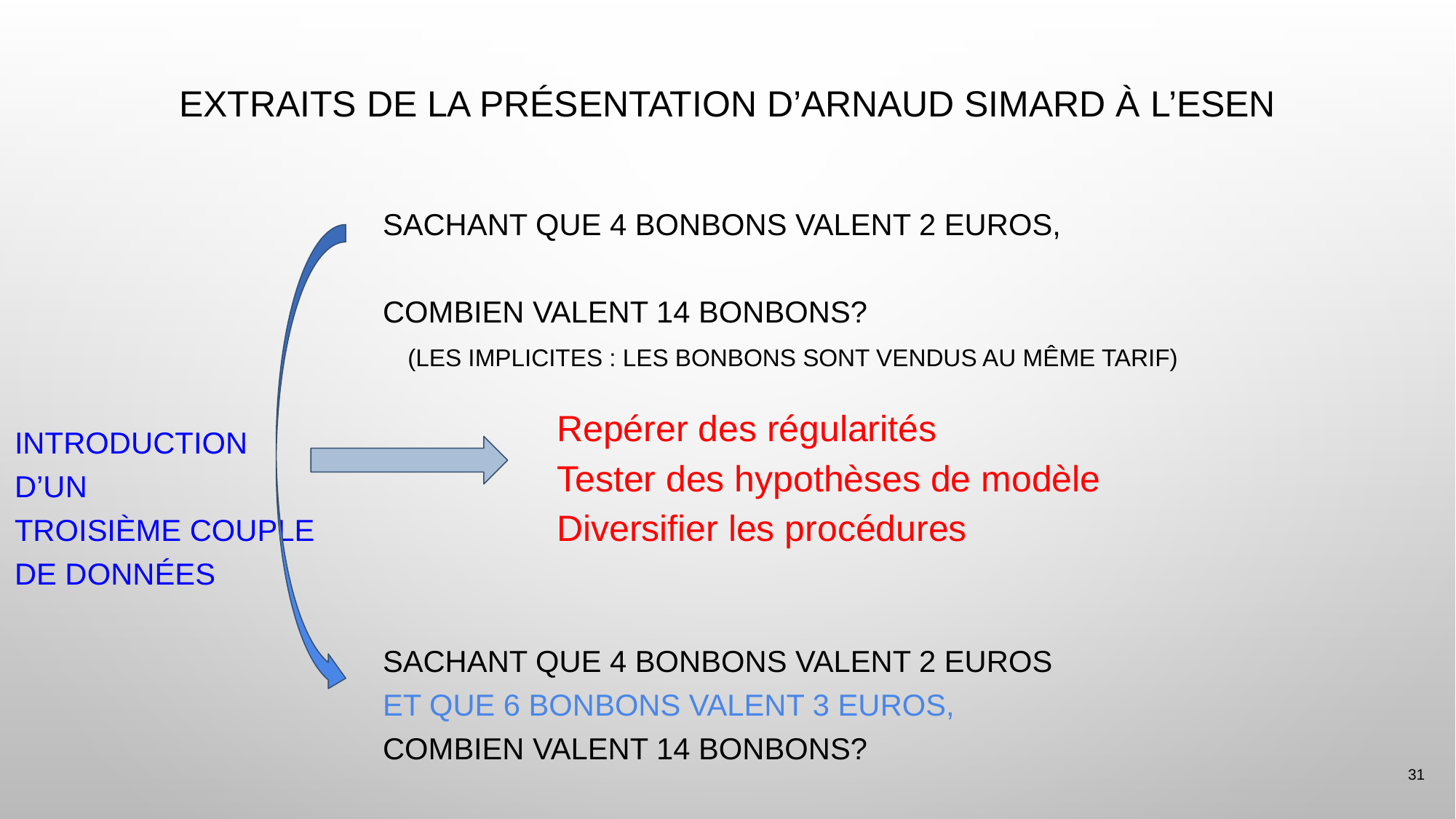

# extraits de la présentation d’Arnaud Simard à l’ESEN

                                            Sachant que 4 bonbons valent 2 euros,
                                            combien valent 14 bonbons?
                                               (les implicites : les bonbons sont vendus au même tarif)

Introduction
d’un
troisième couple
de données

                                            Sachant que 4 bonbons valent 2 euros
                                            et que 6 bonbons valent 3 euros,
                                            combien valent 14 bonbons?

Repérer des régularités
Tester des hypothèses de modèle
Diversifier les procédures

31